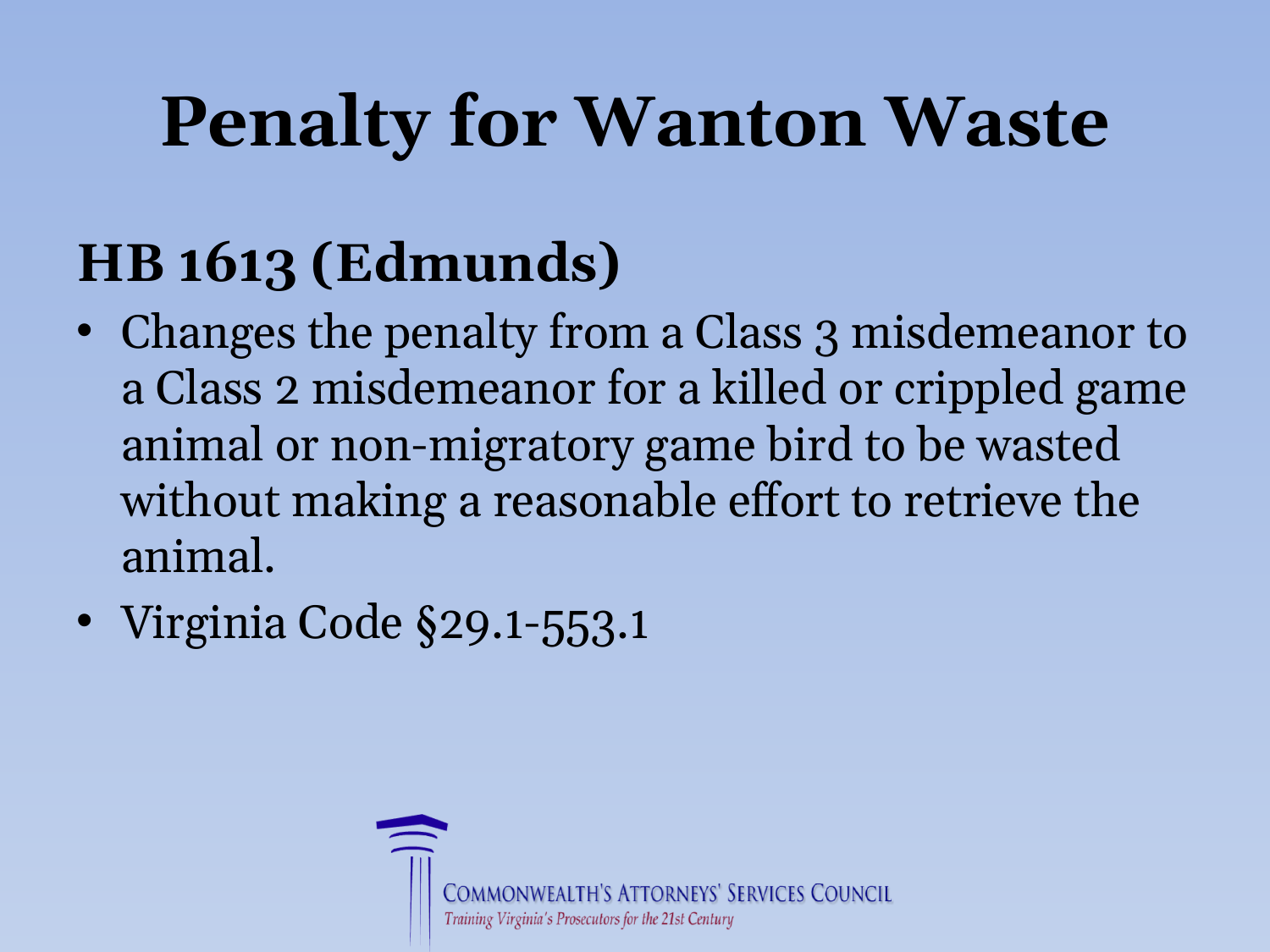

# Penalty for Wanton Waste
HB 1613 (Edmunds)
Changes the penalty from a Class 3 misdemeanor to a Class 2 misdemeanor for a killed or crippled game animal or non-migratory game bird to be wasted without making a reasonable effort to retrieve the animal.
Virginia Code §29.1-553.1